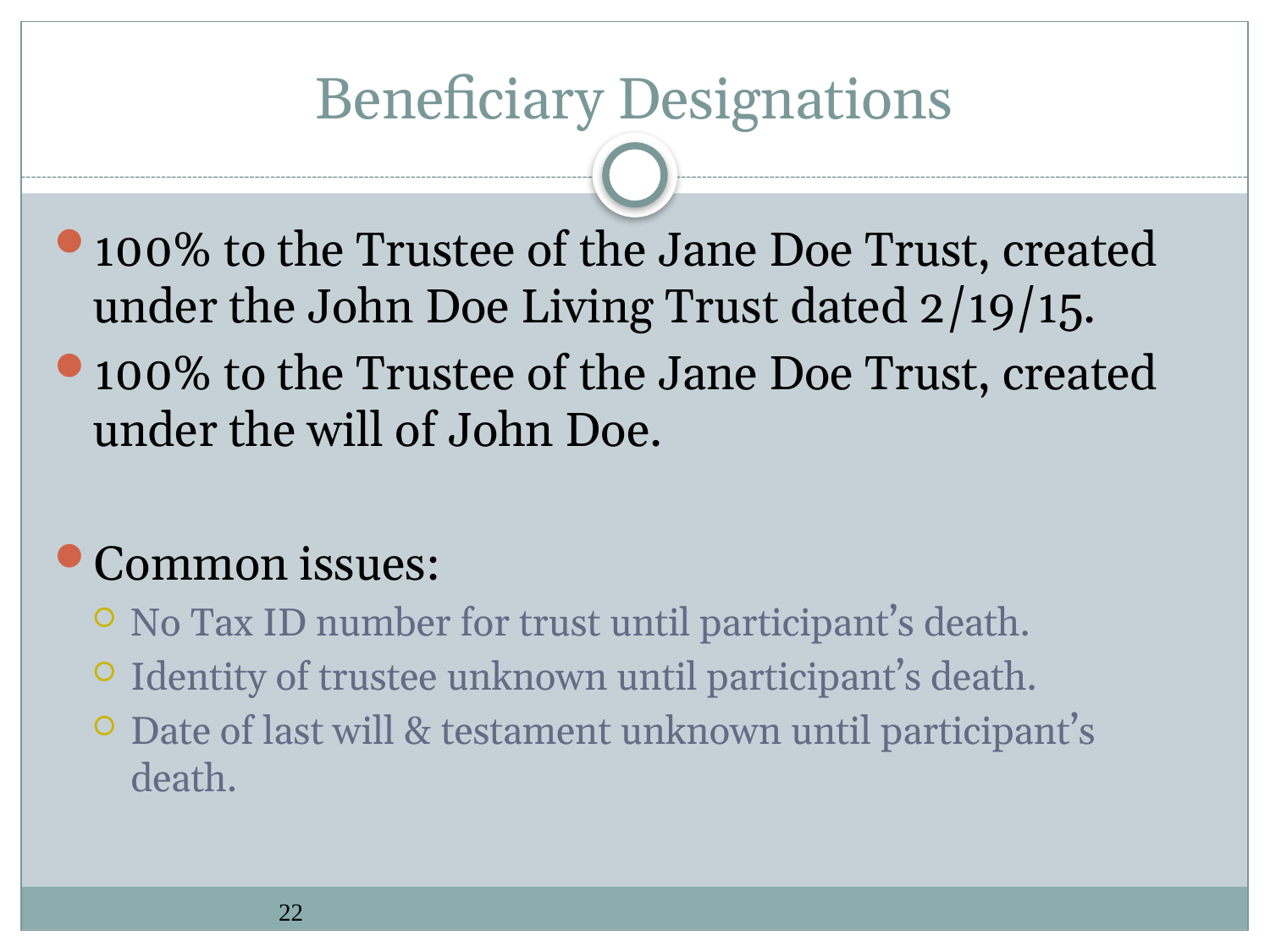

# Beneficiary Designations
100% to the Trustee of the Jane Doe Trust, created under the John Doe Living Trust dated 2/19/15.
100% to the Trustee of the Jane Doe Trust, created under the will of John Doe.

Common issues:
No Tax ID number for trust until participant’s death.
Identity of trustee unknown until participant’s death.
Date of last will & testament unknown until participant’s death.

22